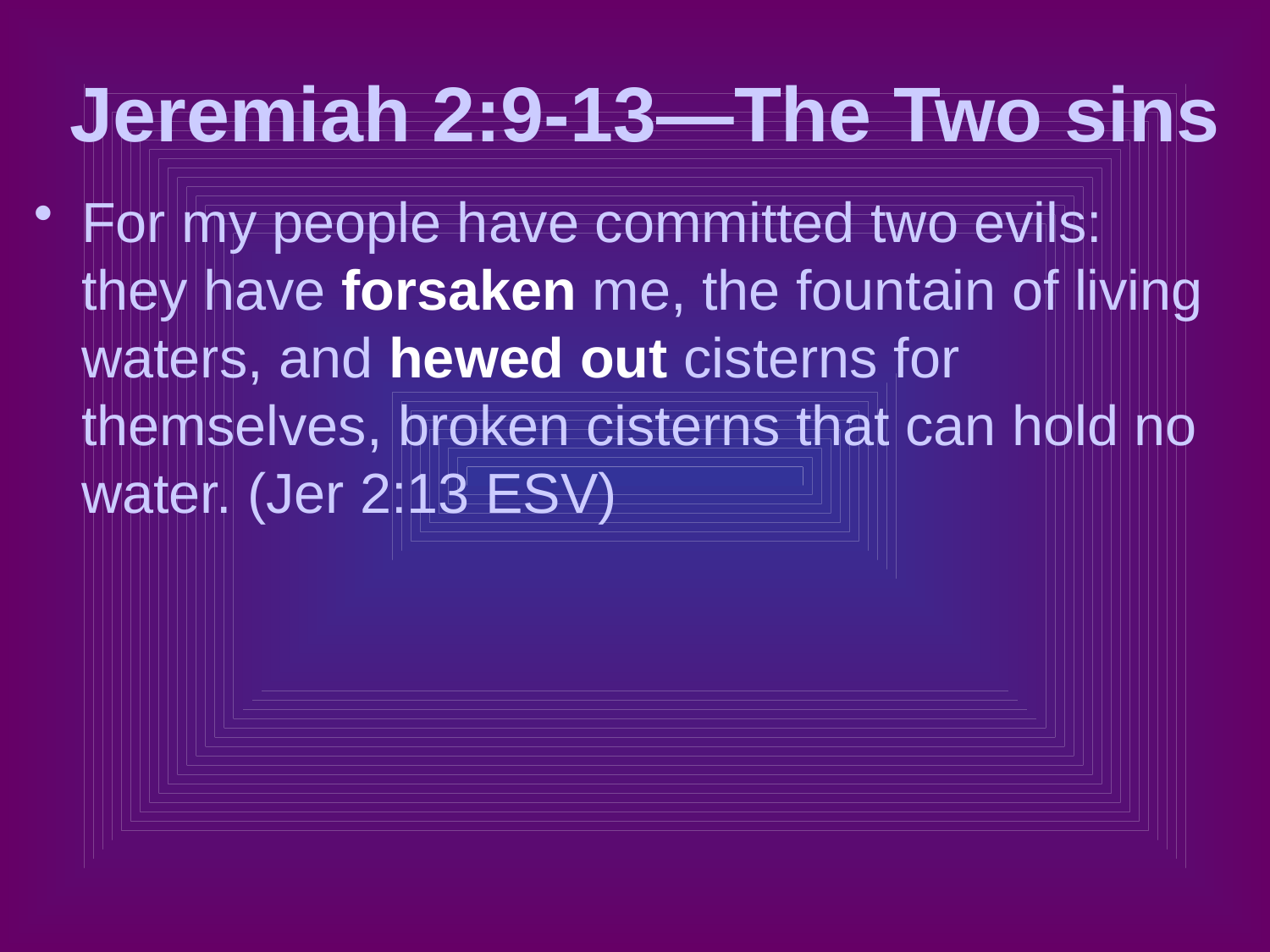

# Jeremiah 2:9-13—The Two sins
For my people have committed two evils: they have forsaken me, the fountain of living waters, and hewed out cisterns for themselves, broken cisterns that can hold no water. (Jer 2:13 ESV)